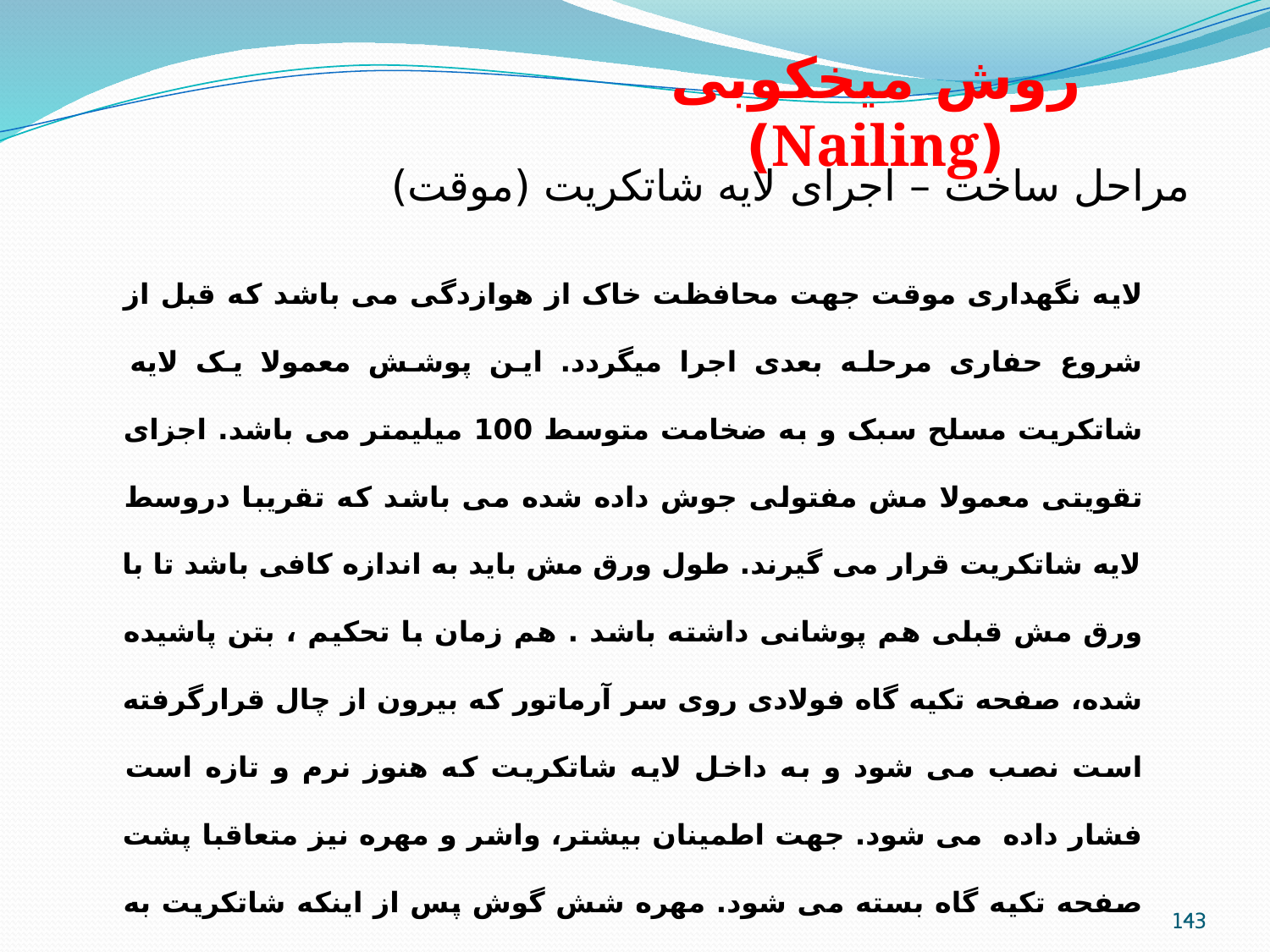

روش میخکوبی (Nailing)
مراحل ساخت – اجرای لایه شاتکریت (موقت)
لایه نگهداری موقت جهت محافظت خاک از هوازدگی می باشد که قبل از شروع حفاری مرحله بعدی اجرا میگردد. این پوشش معمولا یک لایه شاتکریت مسلح سبک و به ضخامت متوسط 100 میلیمتر می باشد. اجزای تقویتی معمولا مش مفتولی جوش داده شده می باشد که تقریبا دروسط لایه شاتکریت قرار می گیرند. طول ورق مش باید به اندازه کافی باشد تا با ورق مش قبلی هم پوشانی داشته باشد . هم زمان با تحکیم ، بتن پاشیده شده، صفحه تکیه گاه فولادی روی سر آرماتور که بیرون از چال قرارگرفته است نصب می شود و به داخل لایه شاتکریت که هنوز نرم و تازه است فشار داده  می شود. جهت اطمینان بیشتر، واشر و مهره نیز متعاقبا پشت صفحه تکیه گاه بسته می شود. مهره شش گوش پس از اینکه شاتکریت به اندازه کافی محکم شد جهت به دست آوردن حداقل گشتاور مورد نیاز پیچانده می شود.
143